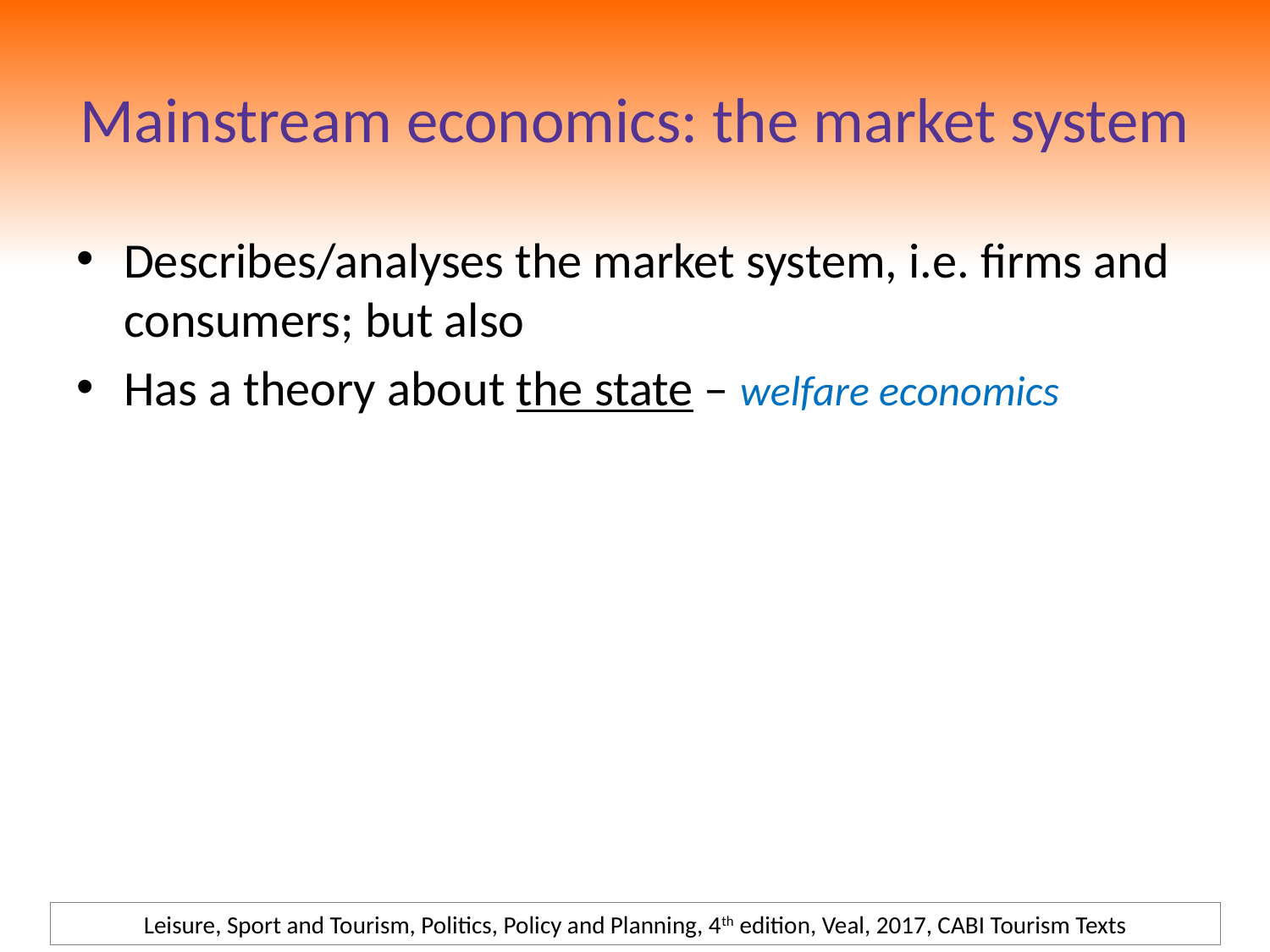

# Mainstream economics: the market system
Describes/analyses the market system, i.e. firms and consumers; but also
Has a theory about the state – welfare economics

Leisure, Sport and Tourism, Politics, Policy and Planning, 4th edition, Veal, 2017, CABI Tourism Texts